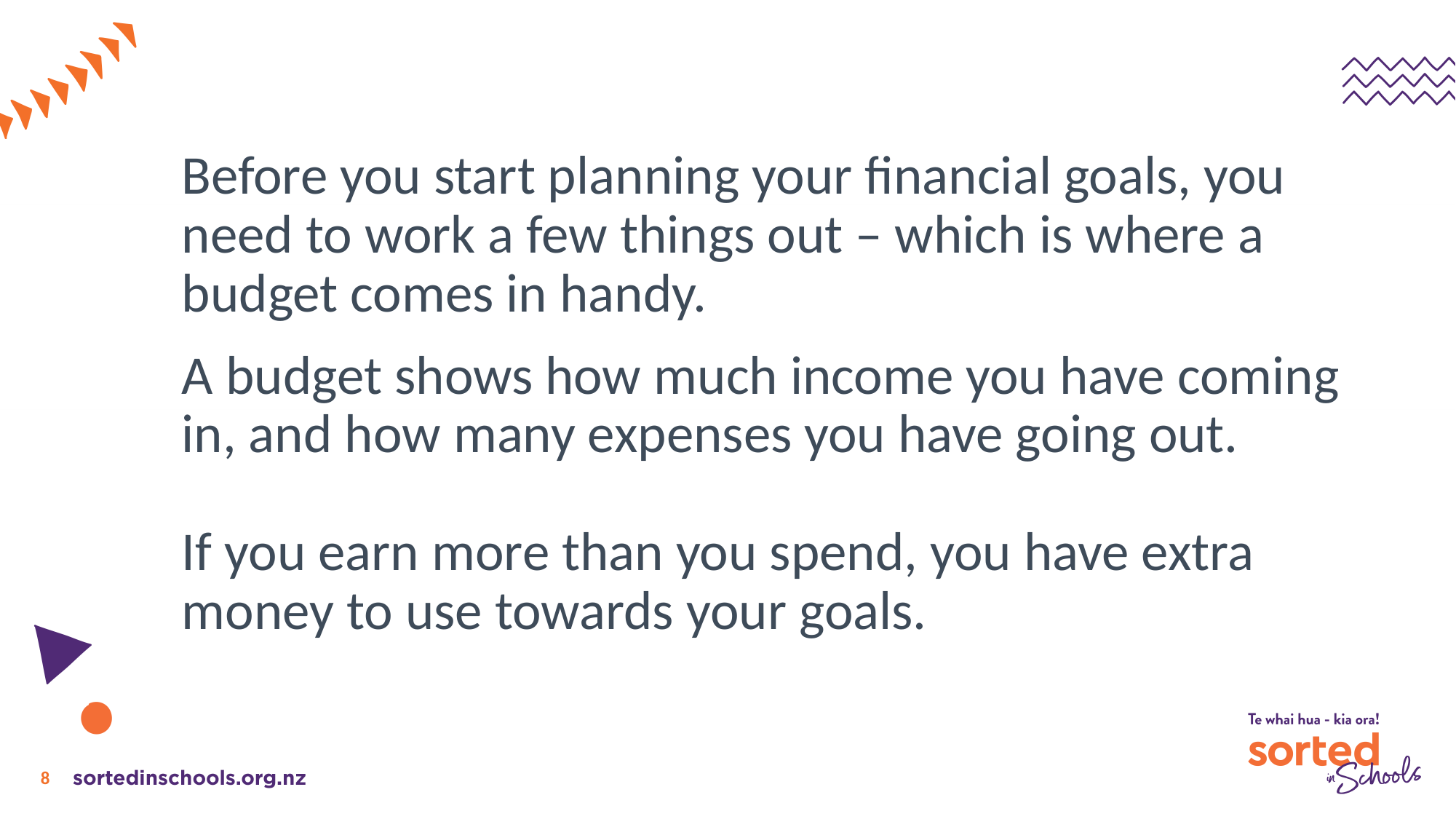

# Before you start planning your financial goals, you need to work a few things out – which is where a budget comes in handy. A budget shows how much income you have coming in, and how many expenses you have going out. If you earn more than you spend, you have extra money to use towards your goals.
8